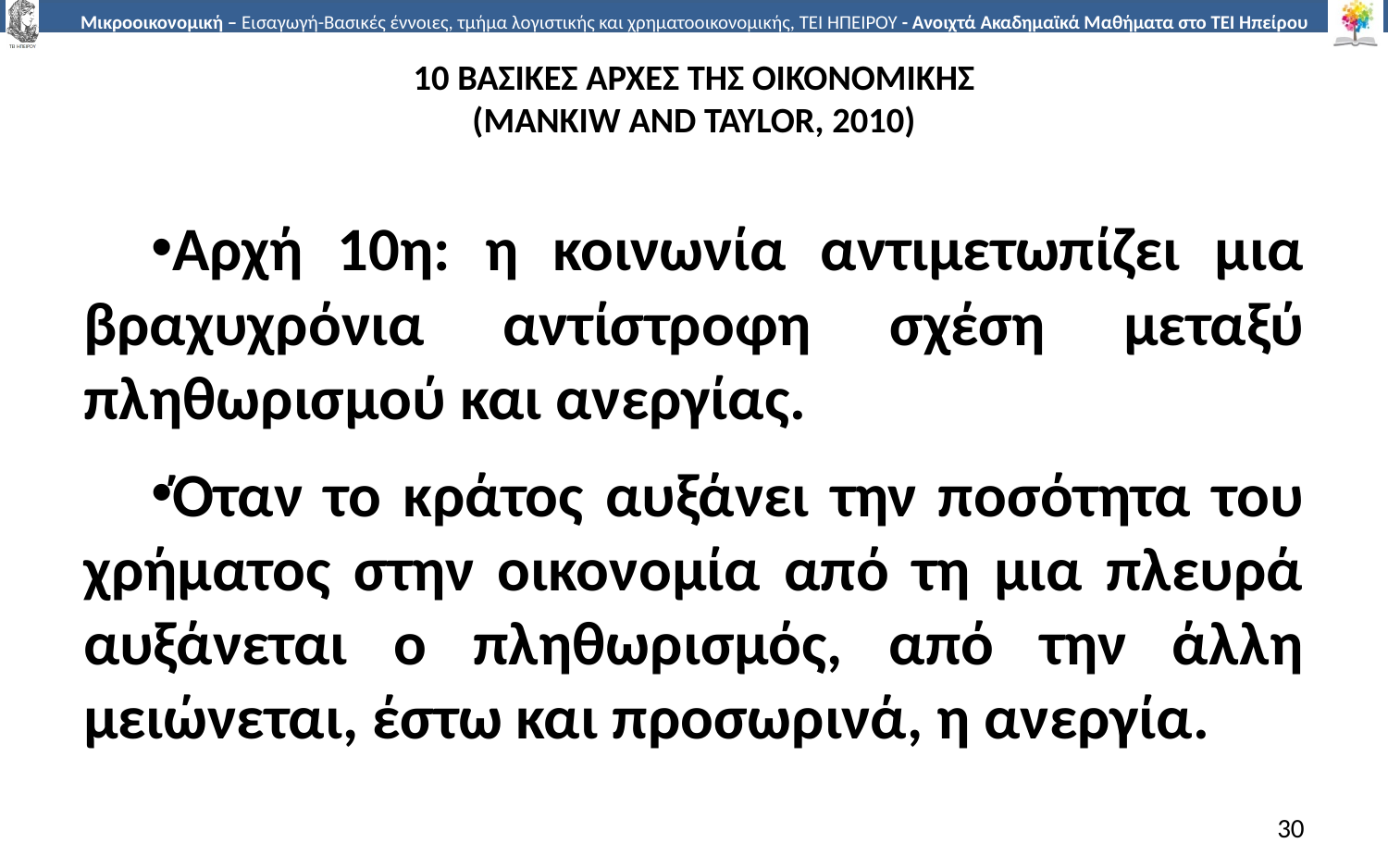

# 10 ΒΑΣΙΚΕΣ ΑΡΧΕΣ ΤΗΣ ΟΙΚΟΝΟΜΙΚΗΣ (MANKIW AND TAYLOR, 2010)
Αρχή 10η: η κοινωνία αντιµετωπίζει µια βραχυχρόνια αντίστροφη σχέση µεταξύ πληθωρισµού και ανεργίας.
Όταν το κράτος αυξάνει την ποσότητα του χρήµατος στην οικονοµία από τη µια πλευρά αυξάνεται ο πληθωρισµός, από την άλλη µειώνεται, έστω και προσωρινά, η ανεργία.

30